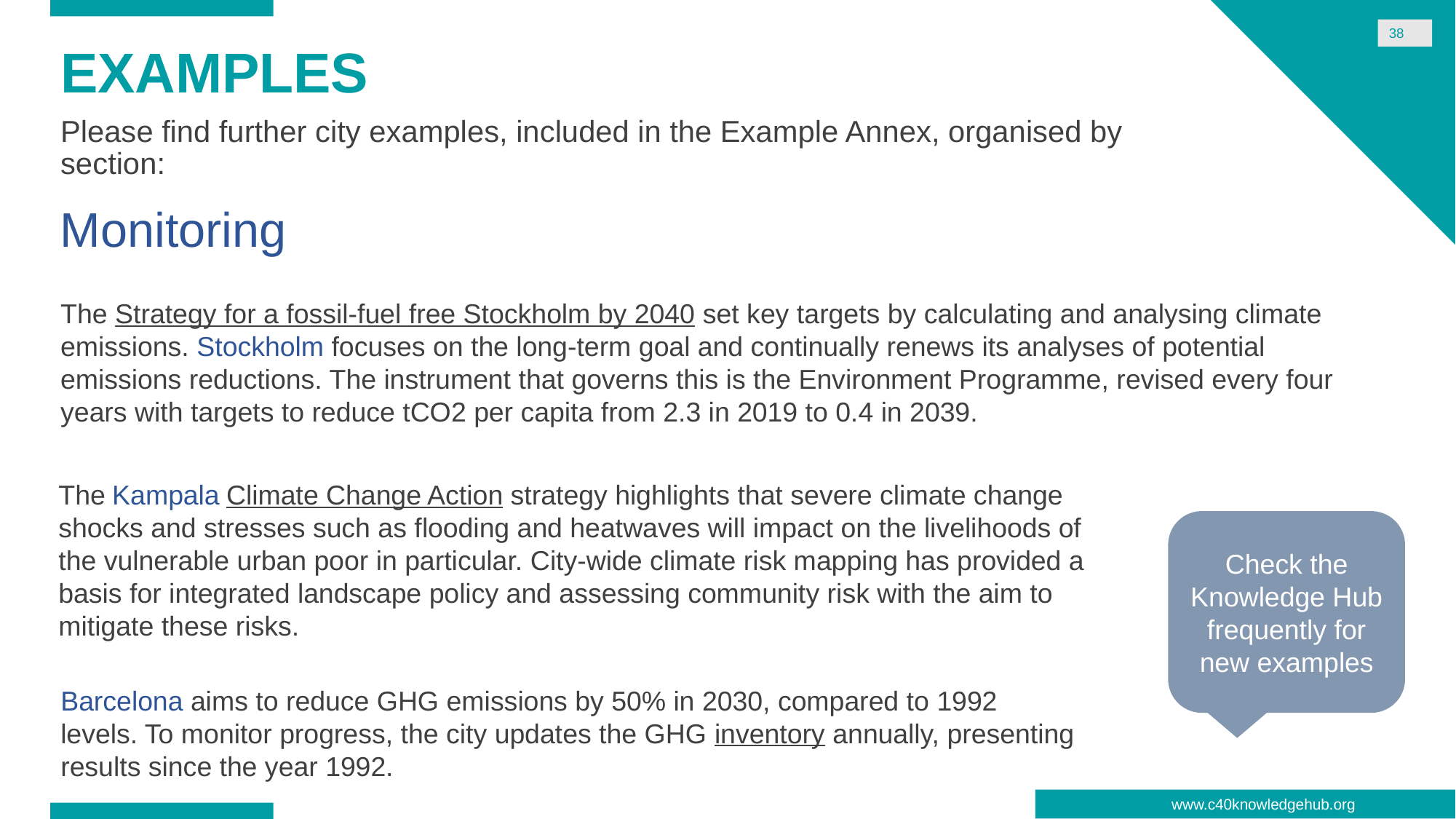

38
# EXAMPLES
Please find further city examples, included in the Example Annex, organised by section:
Monitoring
The Strategy for a fossil-fuel free Stockholm by 2040 set key targets by calculating and analysing climate emissions. Stockholm focuses on the long-term goal and continually renews its analyses of potential emissions reductions. The instrument that governs this is the Environment Programme, revised every four years with targets to reduce tCO2 per capita from 2.3 in 2019 to 0.4 in 2039.
The Kampala Climate Change Action strategy highlights that severe climate change shocks and stresses such as flooding and heatwaves will impact on the livelihoods of the vulnerable urban poor in particular. City-wide climate risk mapping has provided a basis for integrated landscape policy and assessing community risk with the aim to mitigate these risks.
Check the Knowledge Hub frequently for new examples
Barcelona aims to reduce GHG emissions by 50% in 2030, compared to 1992 levels. To monitor progress, the city updates the GHG inventory annually, presenting results since the year 1992.
                              www.c40knowledgehub.org